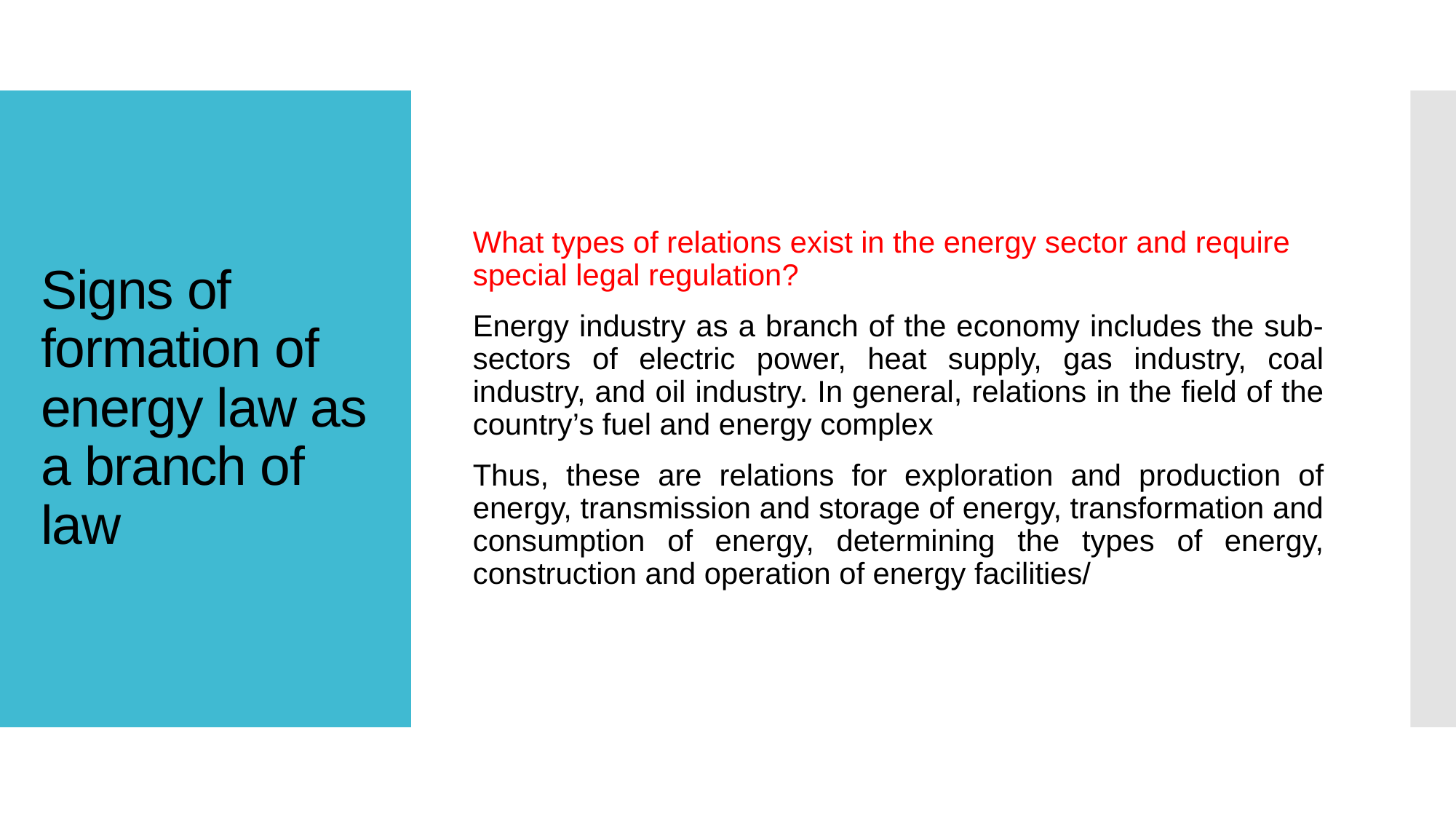

What types of relations exist in the energy sector and require special legal regulation?
Energy industry as a branch of the economy includes the sub-sectors of electric power, heat supply, gas industry, coal industry, and oil industry. In general, relations in the field of the country’s fuel and energy complex
Thus, these are relations for exploration and production of energy, transmission and storage of energy, transformation and consumption of energy, determining the types of energy, construction and operation of energy facilities/
# Signs of formation of energy law as a branch of law